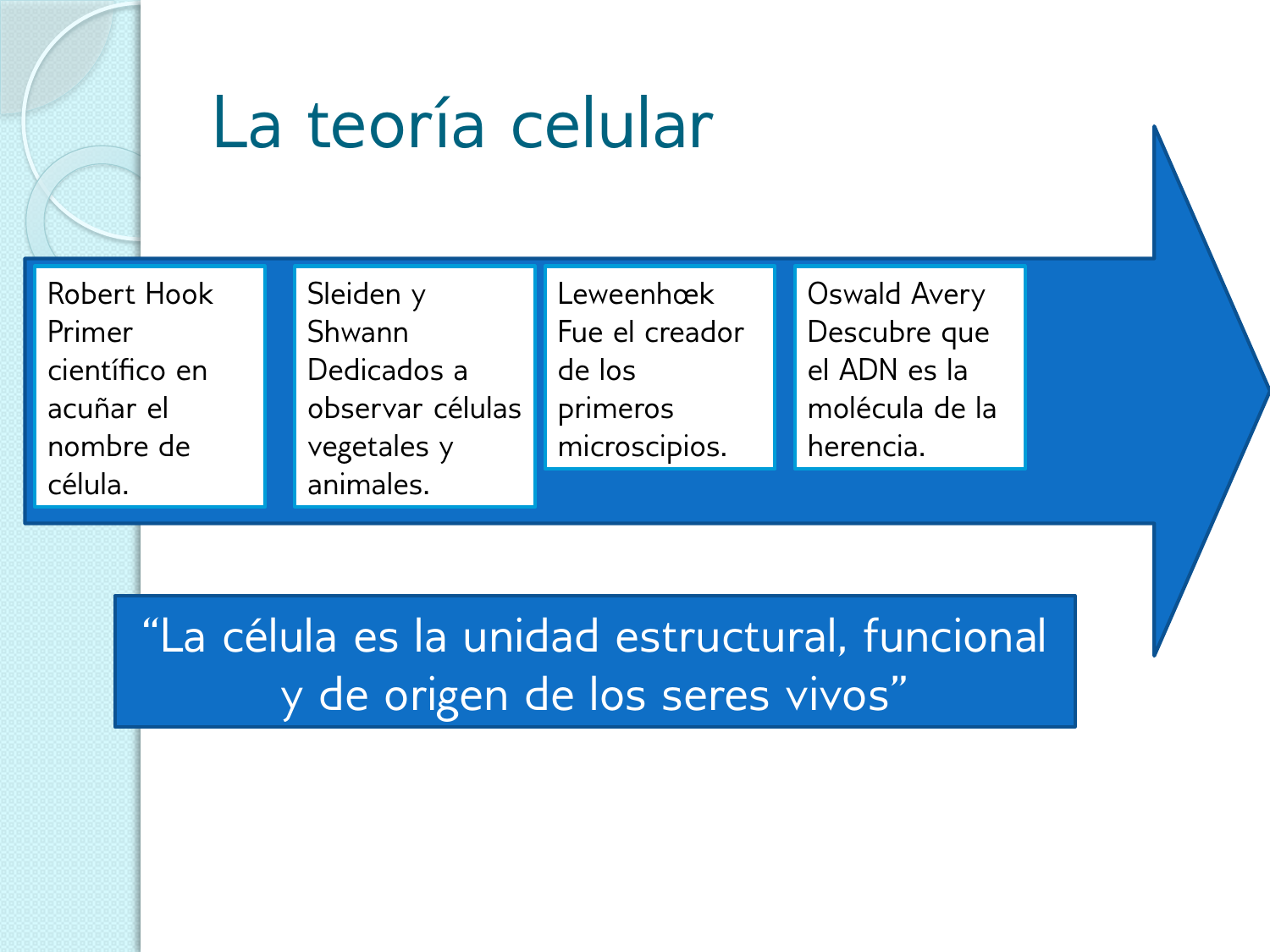

# La teoría celular

Robert Hook
Primer científico en acuñar el nombre de célula.
Sleiden y Shwann
Dedicados a observar células vegetales y animales.
Leweenhoek
Fue el creador de los primeros microscipios.
Oswald Avery
Descubre que el ADN es la molécula de la herencia.
“La célula es la unidad estructural, funcional y de origen de los seres vivos”